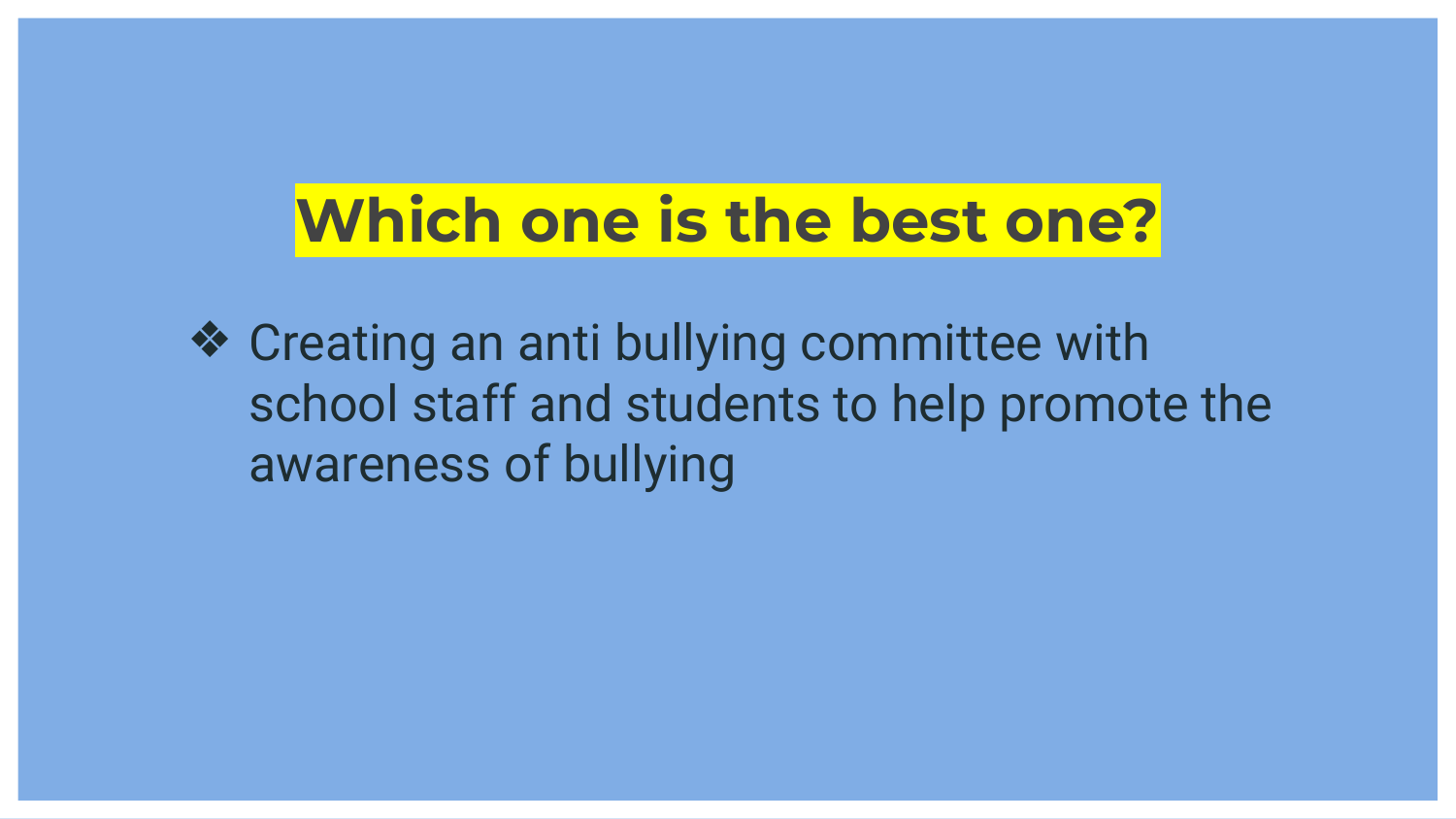

Which one is the best one?

Creating an anti bullying committee with school staff and students to help promote the awareness of bullying